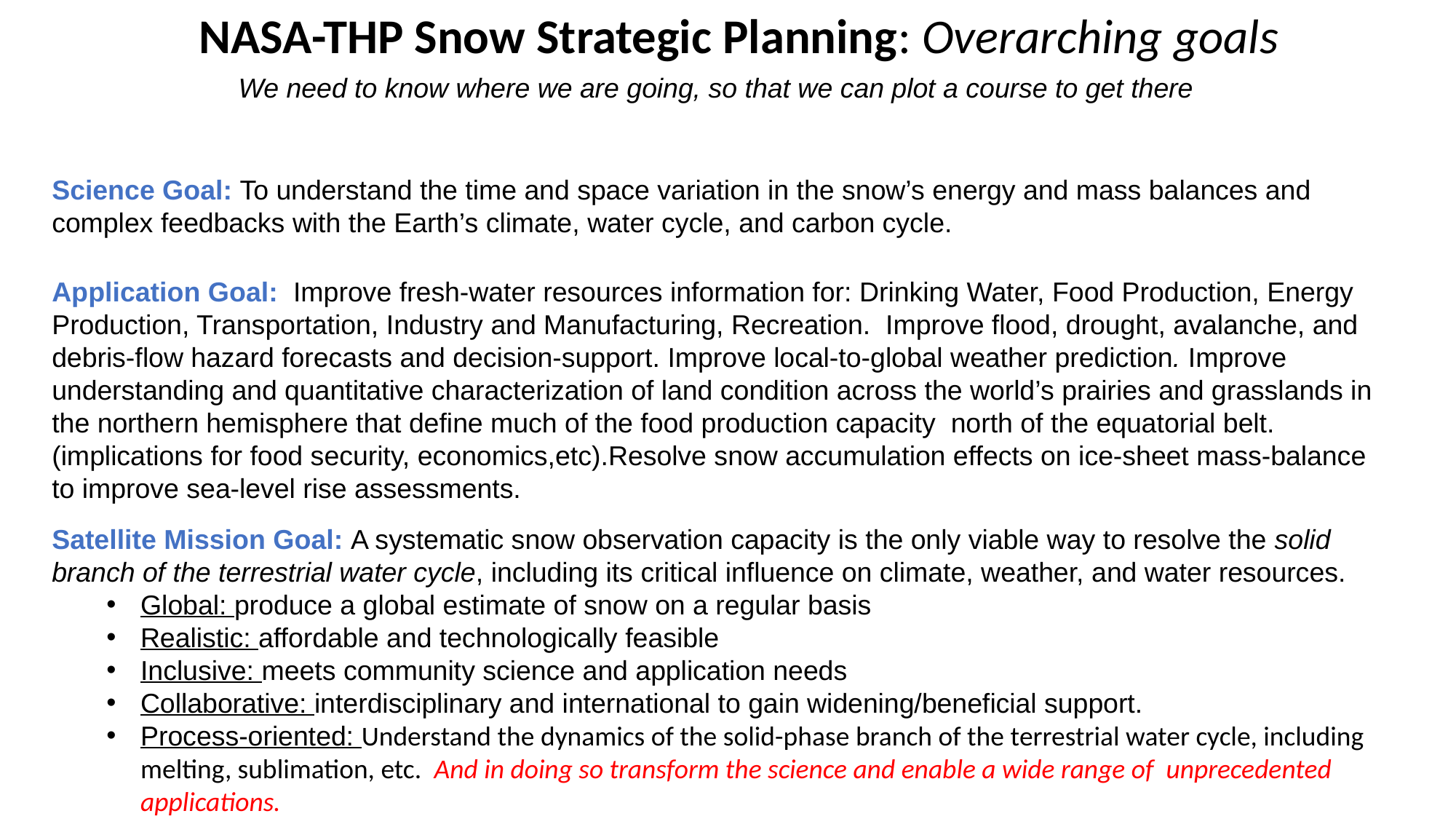

NASA-THP Snow Strategic Planning: Overarching goals
We need to know where we are going, so that we can plot a course to get there

Science Goal: To understand the time and space variation in the snow’s energy and mass balances and complex feedbacks with the Earth’s climate, water cycle, and carbon cycle.
Application Goal:  Improve fresh-water resources information for: Drinking Water, Food Production, Energy Production, Transportation, Industry and Manufacturing, Recreation.  Improve flood, drought, avalanche, and debris-flow hazard forecasts and decision-support. Improve local-to-global weather prediction. Improve understanding and quantitative characterization of land condition across the world’s prairies and grasslands in the northern hemisphere that define much of the food production capacity  north of the equatorial belt. (implications for food security, economics,etc).Resolve snow accumulation effects on ice-sheet mass-balance to improve sea-level rise assessments.
Satellite Mission Goal: A systematic snow observation capacity is the only viable way to resolve the solid branch of the terrestrial water cycle, including its critical influence on climate, weather, and water resources.
Global: produce a global estimate of snow on a regular basis
Realistic: affordable and technologically feasible
Inclusive: meets community science and application needs
Collaborative: interdisciplinary and international to gain widening/beneficial support.
Process-oriented: Understand the dynamics of the solid-phase branch of the terrestrial water cycle, including melting, sublimation, etc.  And in doing so transform the science and enable a wide range of  unprecedented applications.